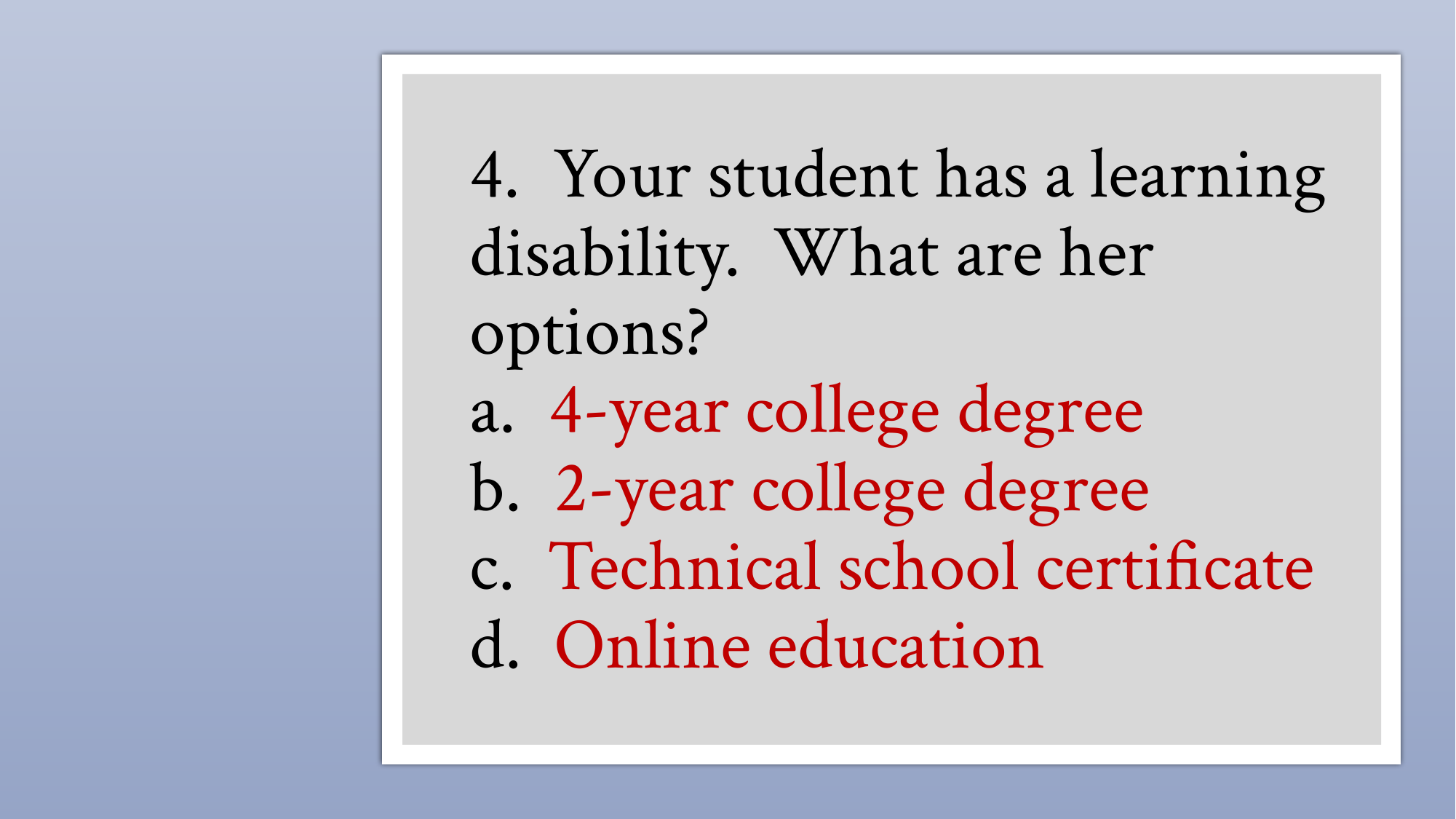

# 4.  Your student has a learning disability.  What are her options? a.  4-year college degree b.  2-year college degree c.  Technical school certificate d.  Online education